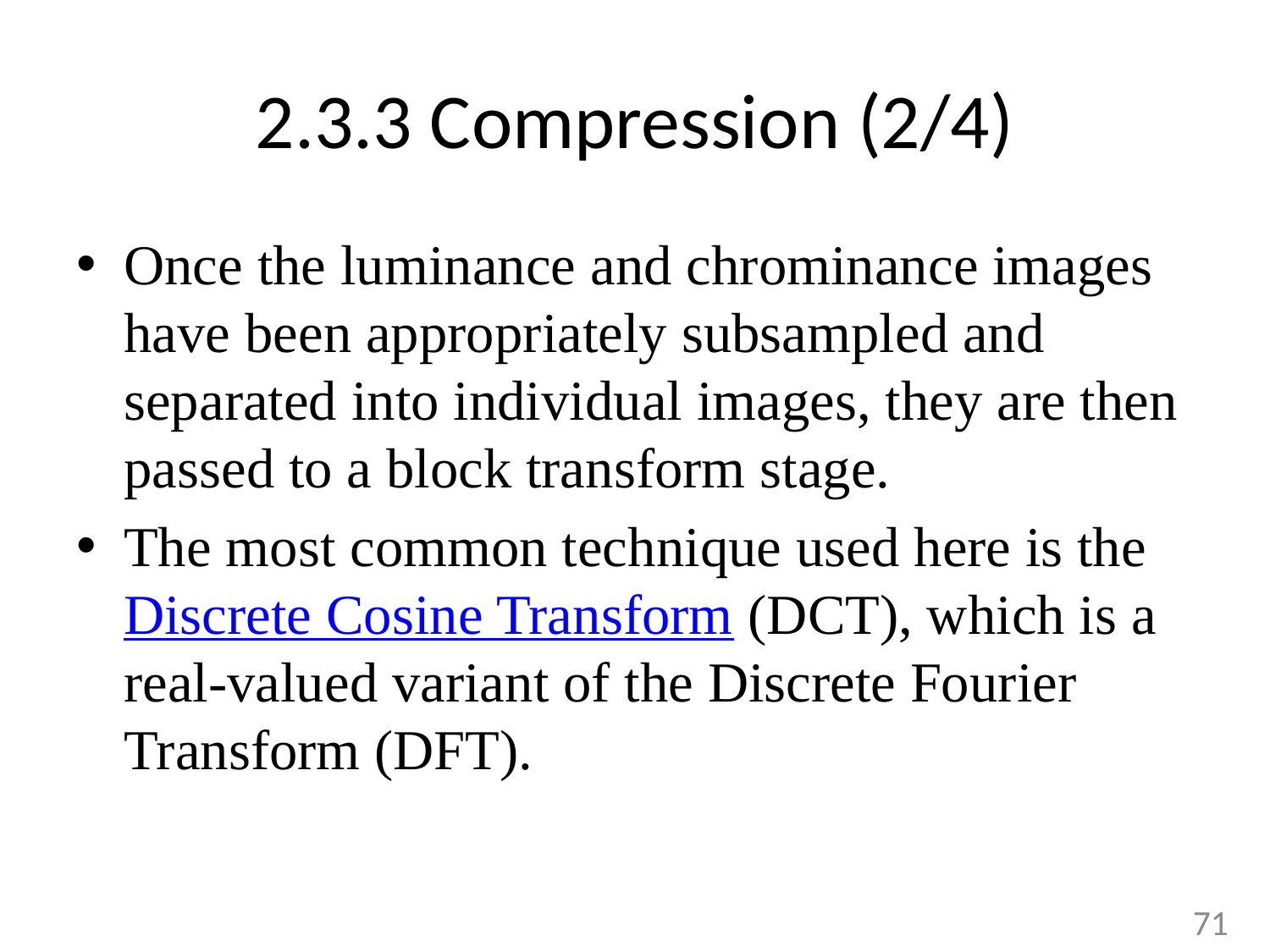

# 2.3.3 Compression (2/4)
Once the luminance and chrominance images have been appropriately subsampled and separated into individual images, they are then passed to a block transform stage.
The most common technique used here is the Discrete Cosine Transform (DCT), which is a real-valued variant of the Discrete Fourier Transform (DFT).

71